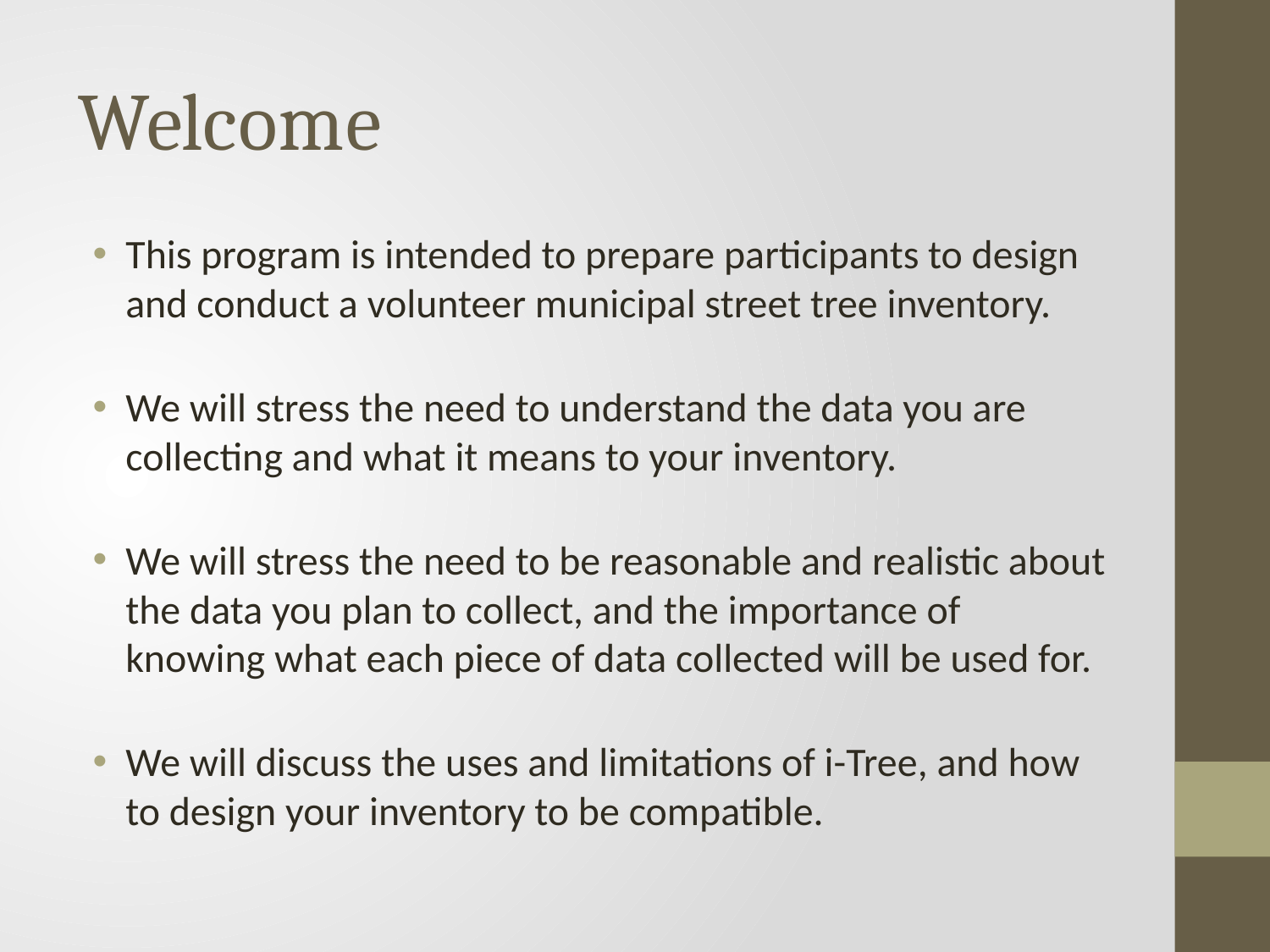

# Welcome
This program is intended to prepare participants to design and conduct a volunteer municipal street tree inventory.

We will stress the need to understand the data you are collecting and what it means to your inventory.

We will stress the need to be reasonable and realistic about the data you plan to collect, and the importance of knowing what each piece of data collected will be used for.

We will discuss the uses and limitations of i-Tree, and how to design your inventory to be compatible.